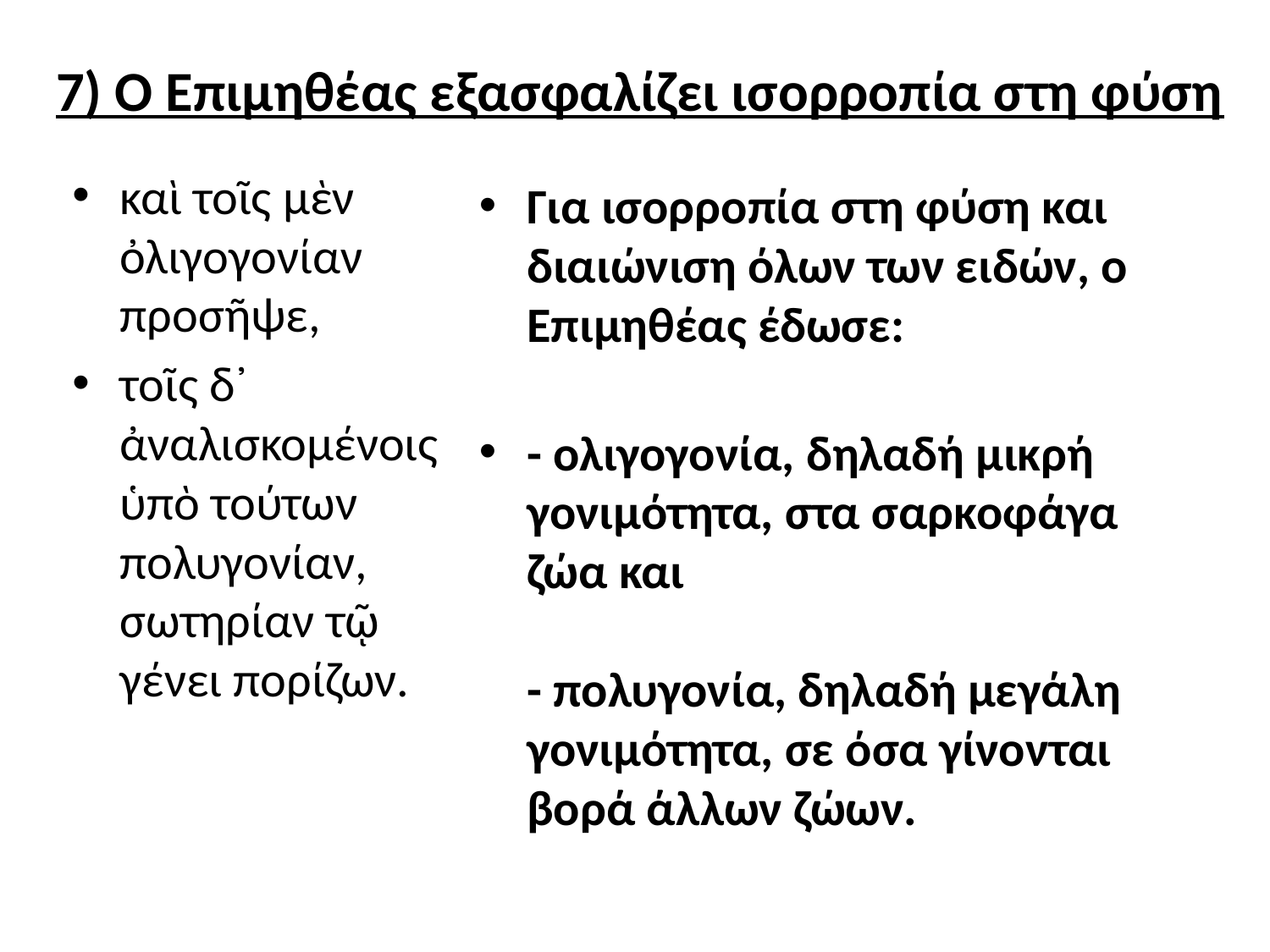

# 7) Ο Επιμηθέας εξασφαλίζει ισορροπία στη φύση
καὶ τοῖς μὲν ὀλιγογονίαν προσῆψε,
τοῖς δ᾿ ἀναλισκομένοις ὑπὸ τούτων πολυγονίαν, σωτηρίαν τῷ γένει πορίζων.
Για ισορροπία στη φύση και διαιώνιση όλων των ειδών, ο Επιμηθέας έδωσε:
- ολιγογονία, δηλαδή μικρή γονιμότητα, στα σαρκοφάγα ζώα και
- πολυγονία, δηλαδή μεγάλη γονιμότητα, σε όσα γίνονται βορά άλλων ζώων.